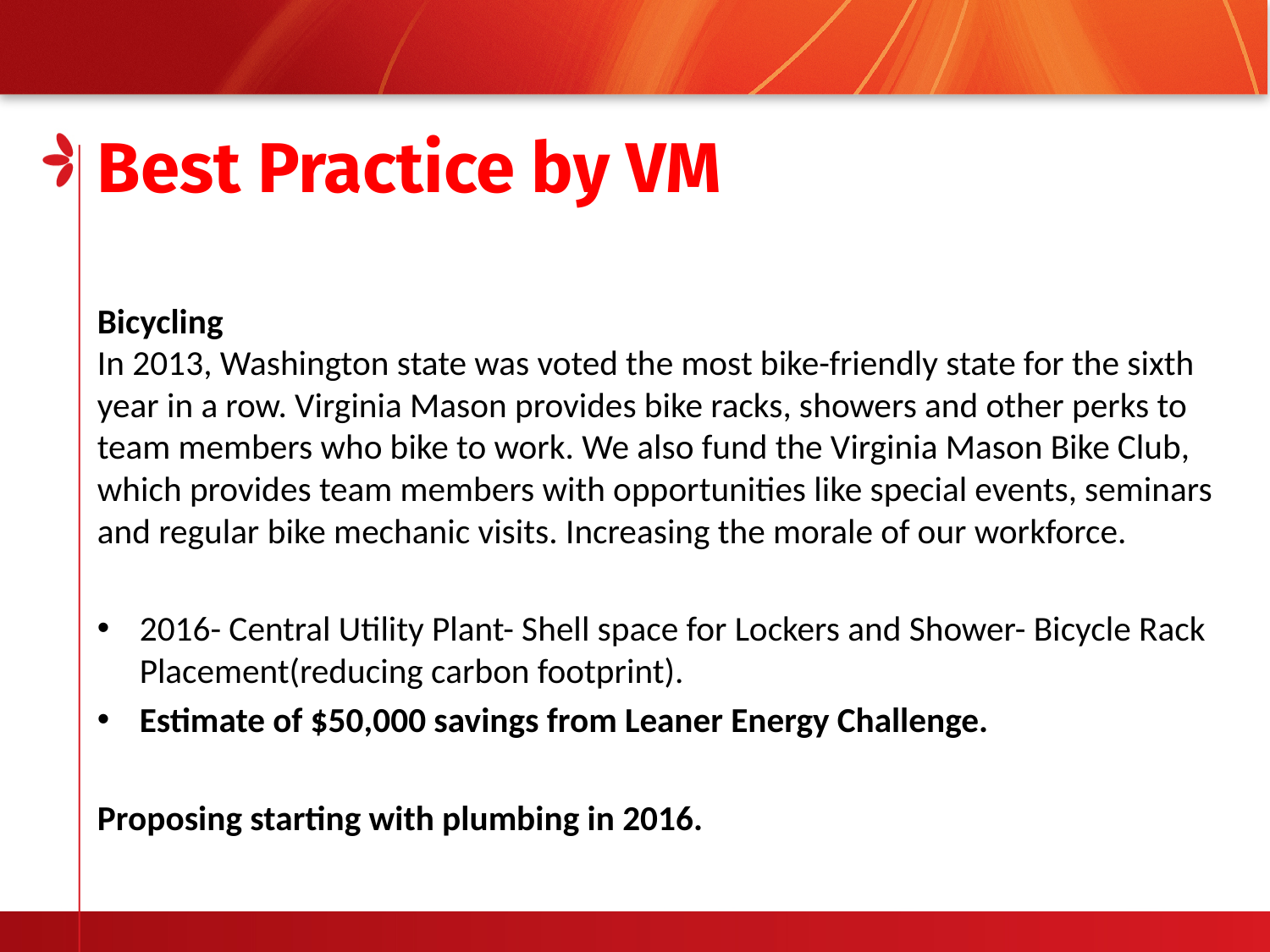

# Best Practice by VM

Bicycling
In 2013, Washington state was voted the most bike-friendly state for the sixth year in a row. Virginia Mason provides bike racks, showers and other perks to team members who bike to work. We also fund the Virginia Mason Bike Club, which provides team members with opportunities like special events, seminars and regular bike mechanic visits. Increasing the morale of our workforce.

2016- Central Utility Plant- Shell space for Lockers and Shower- Bicycle Rack Placement(reducing carbon footprint).
Estimate of $50,000 savings from Leaner Energy Challenge.

Proposing starting with plumbing in 2016.